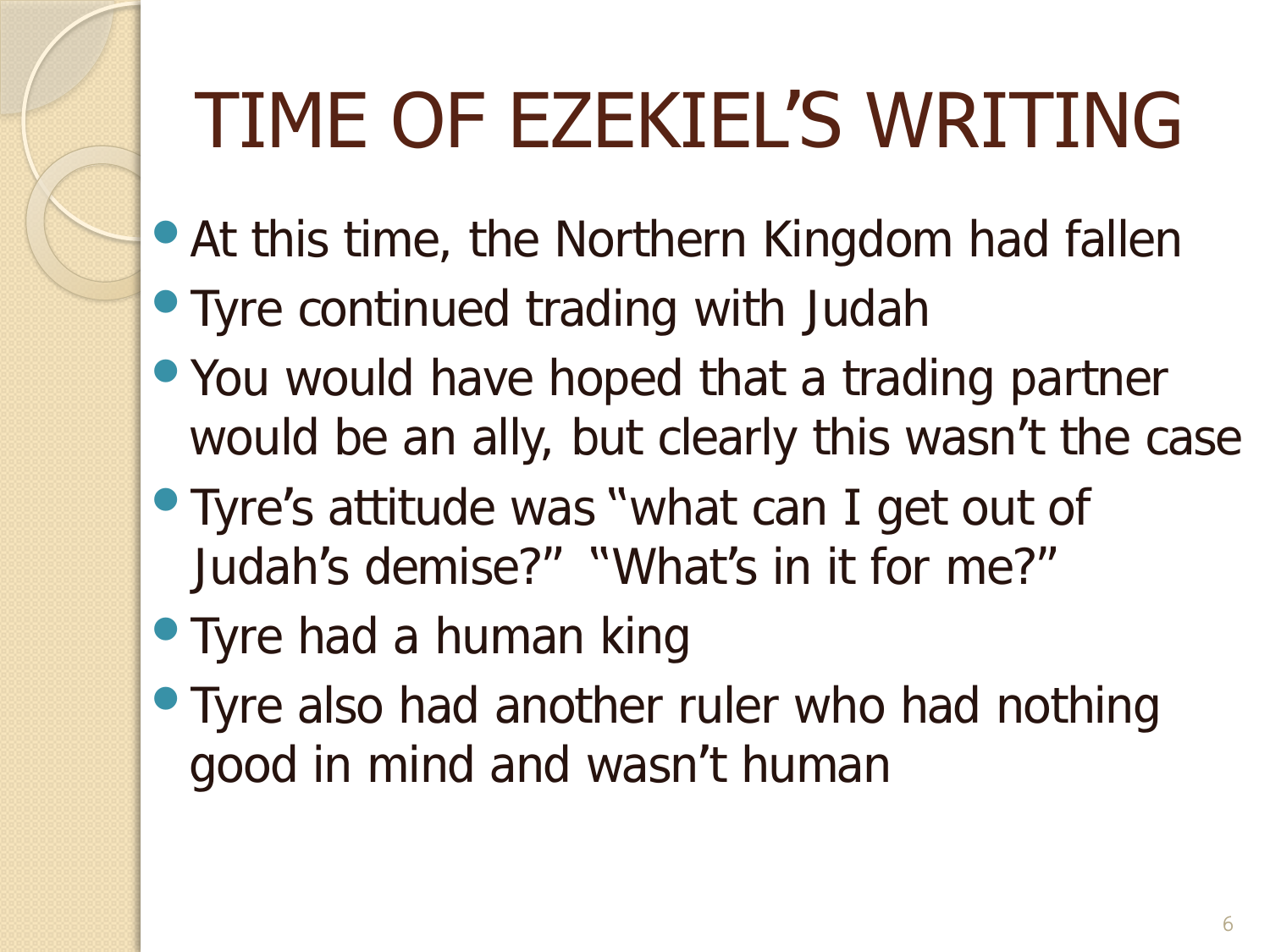

# TIME OF EZEKIEL’S WRITING
At this time, the Northern Kingdom had fallen
Tyre continued trading with Judah
You would have hoped that a trading partner would be an ally, but clearly this wasn’t the case
Tyre’s attitude was “what can I get out of Judah’s demise?”  “What’s in it for me?”
Tyre had a human king
Tyre also had another ruler who had nothing good in mind and wasn’t human
6